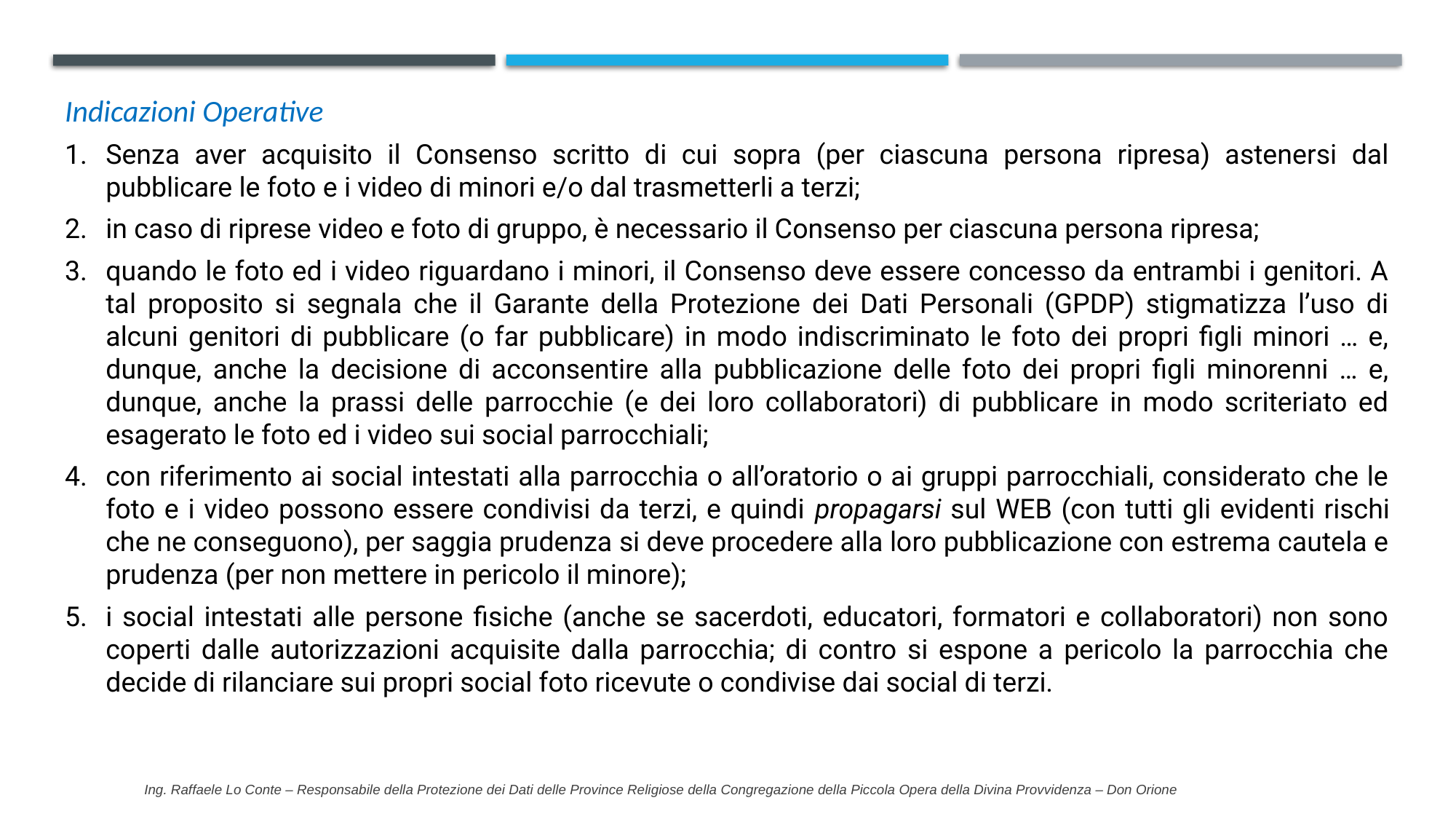

Indicazioni Operative
Senza aver acquisito il Consenso scritto di cui sopra (per ciascuna persona ripresa) astenersi dal pubblicare le foto e i video di minori e/o dal trasmetterli a terzi;
in caso di riprese video e foto di gruppo, è necessario il Consenso per ciascuna persona ripresa;
quando le foto ed i video riguardano i minori, il Consenso deve essere concesso da entrambi i genitori. A tal proposito si segnala che il Garante della Protezione dei Dati Personali (GPDP) stigmatizza l’uso di alcuni genitori di pubblicare (o far pubblicare) in modo indiscriminato le foto dei propri figli minori … e, dunque, anche la decisione di acconsentire alla pubblicazione delle foto dei propri figli minorenni … e, dunque, anche la prassi delle parrocchie (e dei loro collaboratori) di pubblicare in modo scriteriato ed esagerato le foto ed i video sui social parrocchiali;
con riferimento ai social intestati alla parrocchia o all’oratorio o ai gruppi parrocchiali, considerato che le foto e i video possono essere condivisi da terzi, e quindi propagarsi sul WEB (con tutti gli evidenti rischi che ne conseguono), per saggia prudenza si deve procedere alla loro pubblicazione con estrema cautela e prudenza (per non mettere in pericolo il minore);
i social intestati alle persone fisiche (anche se sacerdoti, educatori, formatori e collaboratori) non sono coperti dalle autorizzazioni acquisite dalla parrocchia; di contro si espone a pericolo la parrocchia che decide di rilanciare sui propri social foto ricevute o condivise dai social di terzi.
Ing. Raffaele Lo Conte – Responsabile della Protezione dei Dati delle Province Religiose della Congregazione della Piccola Opera della Divina Provvidenza – Don Orione